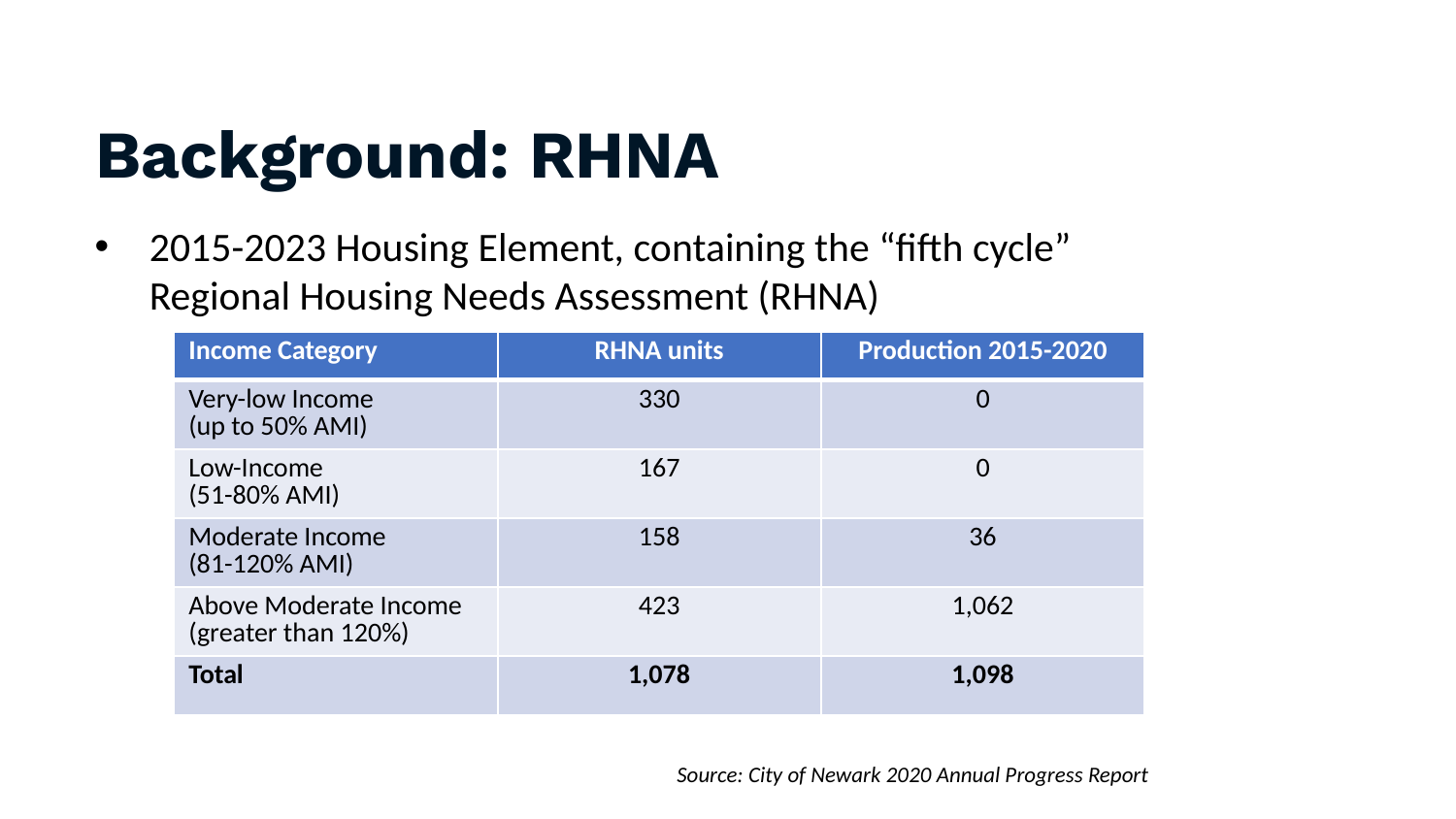

Background: RHNA
2015-2023 Housing Element, containing the “fifth cycle” Regional Housing Needs Assessment (RHNA)

| Income Category | RHNA units | Production 2015-2020 |
| --- | --- | --- |
| Very-low Income (up to 50% AMI) | 330 | 0 |
| Low-Income (51-80% AMI) | 167 | 0 |
| Moderate Income (81-120% AMI) | 158 | 36 |
| Above Moderate Income (greater than 120%) | 423 | 1,062 |
| Total | 1,078 | 1,098 |

Source: City of Newark 2020 Annual Progress Report